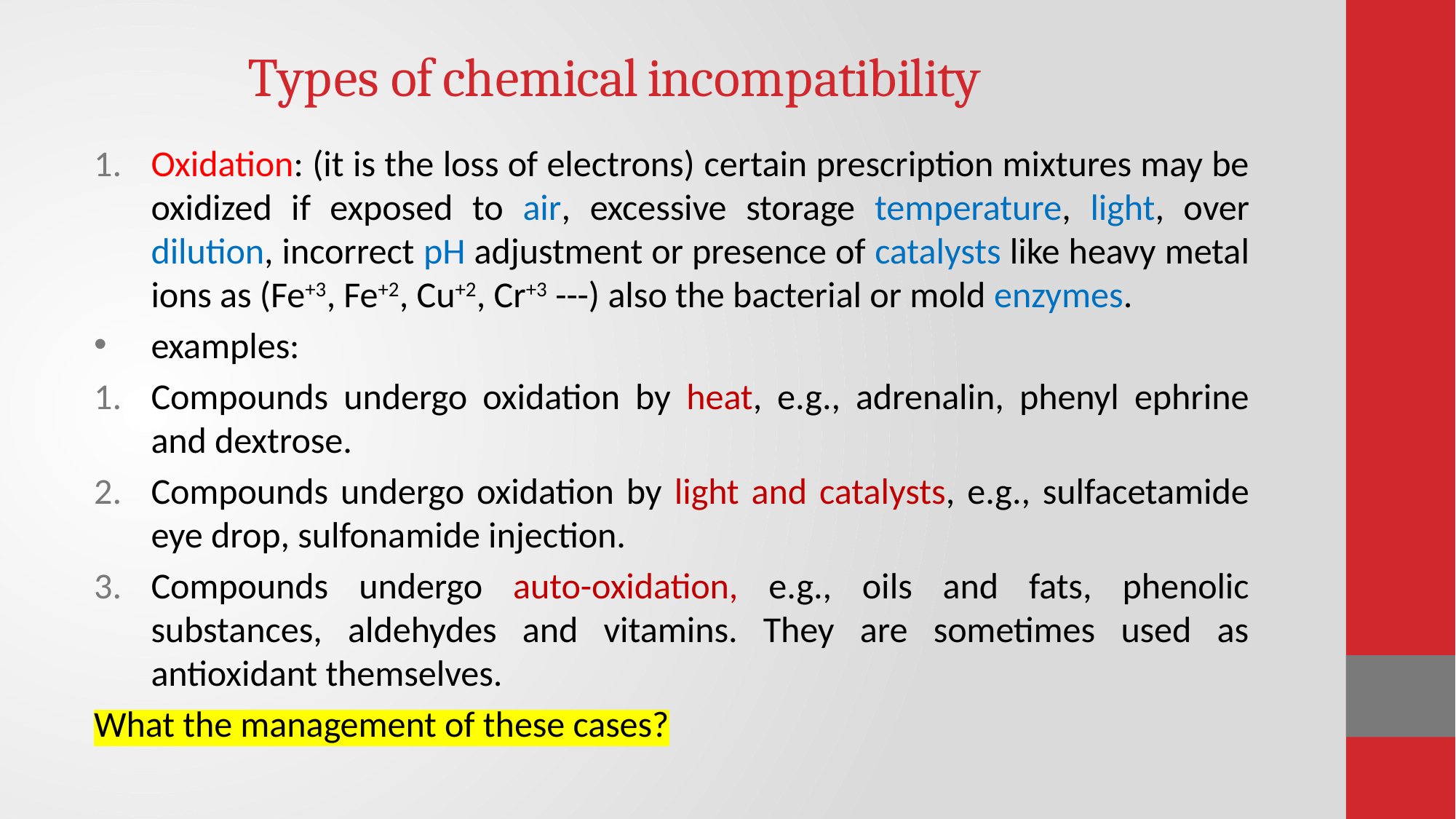

# Types of chemical incompatibility
Oxidation: (it is the loss of electrons) certain prescription mixtures may be oxidized if exposed to air, excessive storage temperature, light, over dilution, incorrect pH adjustment or presence of catalysts like heavy metal ions as (Fe+3, Fe+2, Cu+2, Cr+3 ---) also the bacterial or mold enzymes.
examples:
Compounds undergo oxidation by heat, e.g., adrenalin, phenyl ephrine and dextrose.
Compounds undergo oxidation by light and catalysts, e.g., sulfacetamide eye drop, sulfonamide injection.
Compounds undergo auto-oxidation, e.g., oils and fats, phenolic substances, aldehydes and vitamins. They are sometimes used as antioxidant themselves.
What the management of these cases?